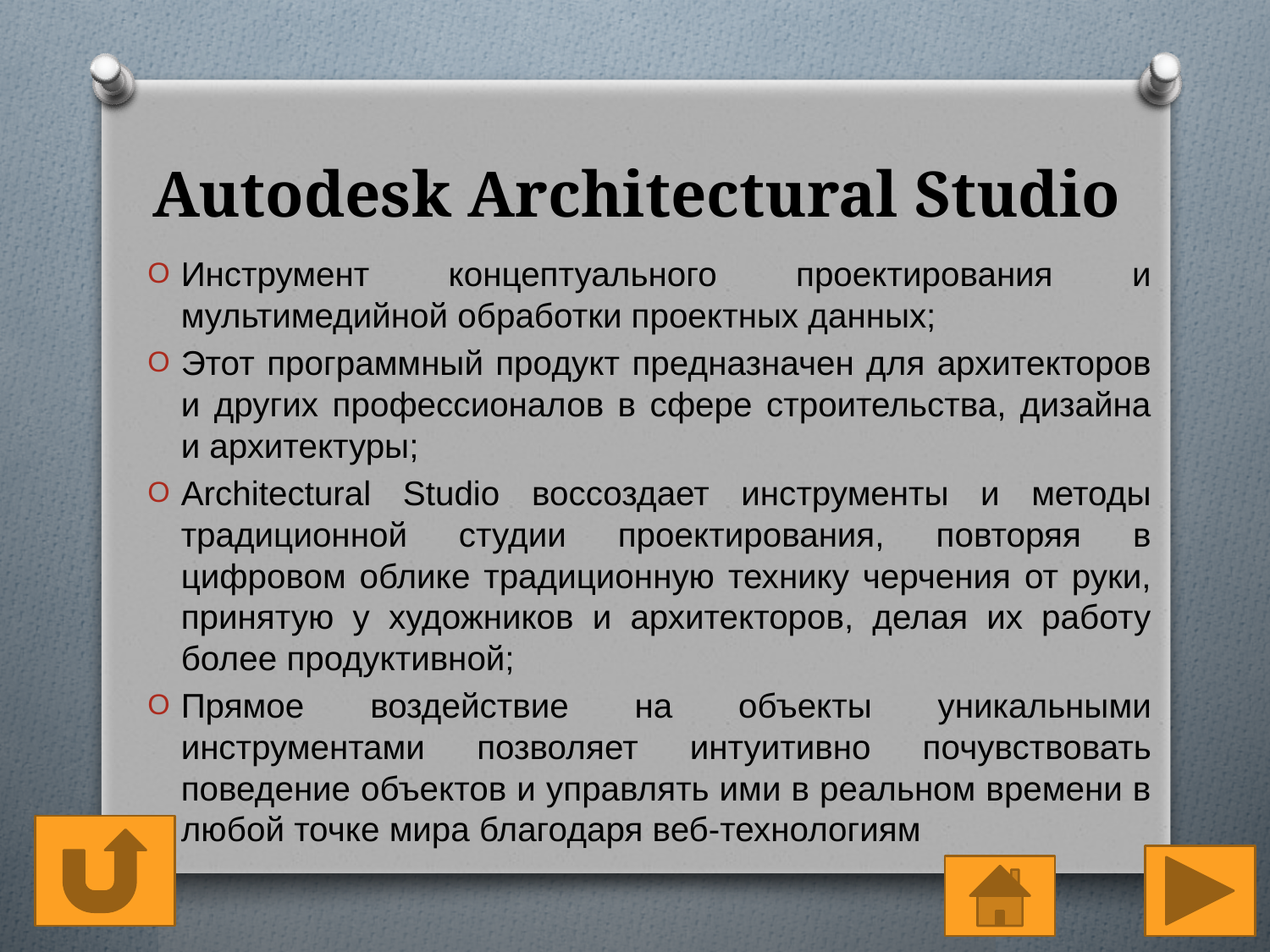

# Autodesk Architectural Studio
Инструмент концептуального проектирования и мультимедийной обработки проектных данных;
Этот программный продукт предназначен для архитекторов и других профессионалов в сфере строительства, дизайна и архитектуры;
Architectural Studio воссоздает инструменты и методы традиционной студии проектирования, повторяя в цифровом облике традиционную технику черчения от руки, принятую у художников и архитекторов, делая их работу более продуктивной;
Прямое воздействие на объекты уникальными инструментами позволяет интуитивно почувствовать поведение объектов и управлять ими в реальном времени в любой точке мира благодаря веб-технологиям